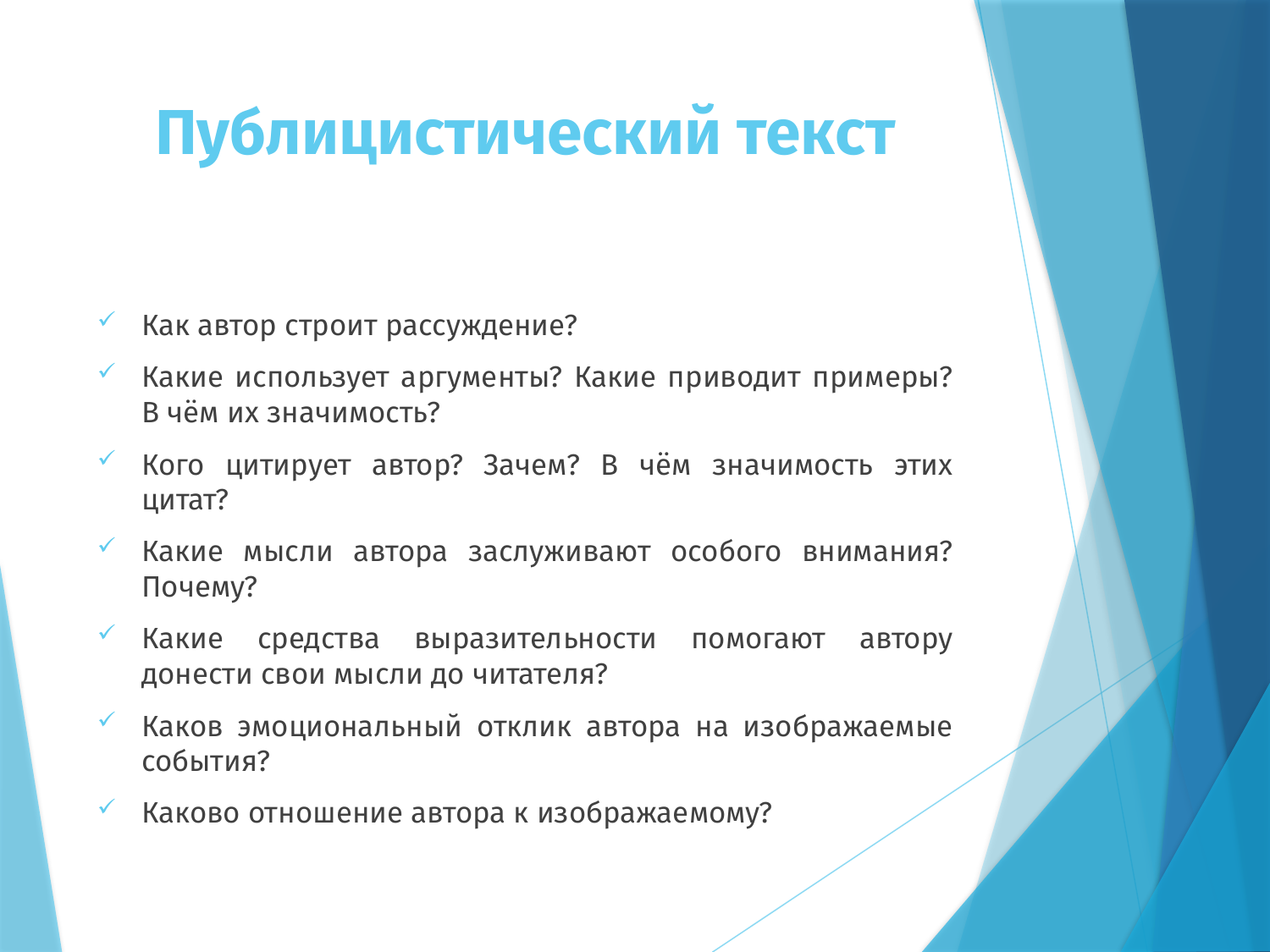

# Публицистический текст
Как автор строит рассуждение?
Какие использует аргументы? Какие приводит примеры? В чём их значимость?
Кого цитирует автор? Зачем? В чём значимость этих цитат?
Какие мысли автора заслуживают особого внимания? Почему?
Какие средства выразительности помогают автору донести свои мысли до читателя?
Каков эмоциональный отклик автора на изображаемые события?
Каково отношение автора к изображаемому?